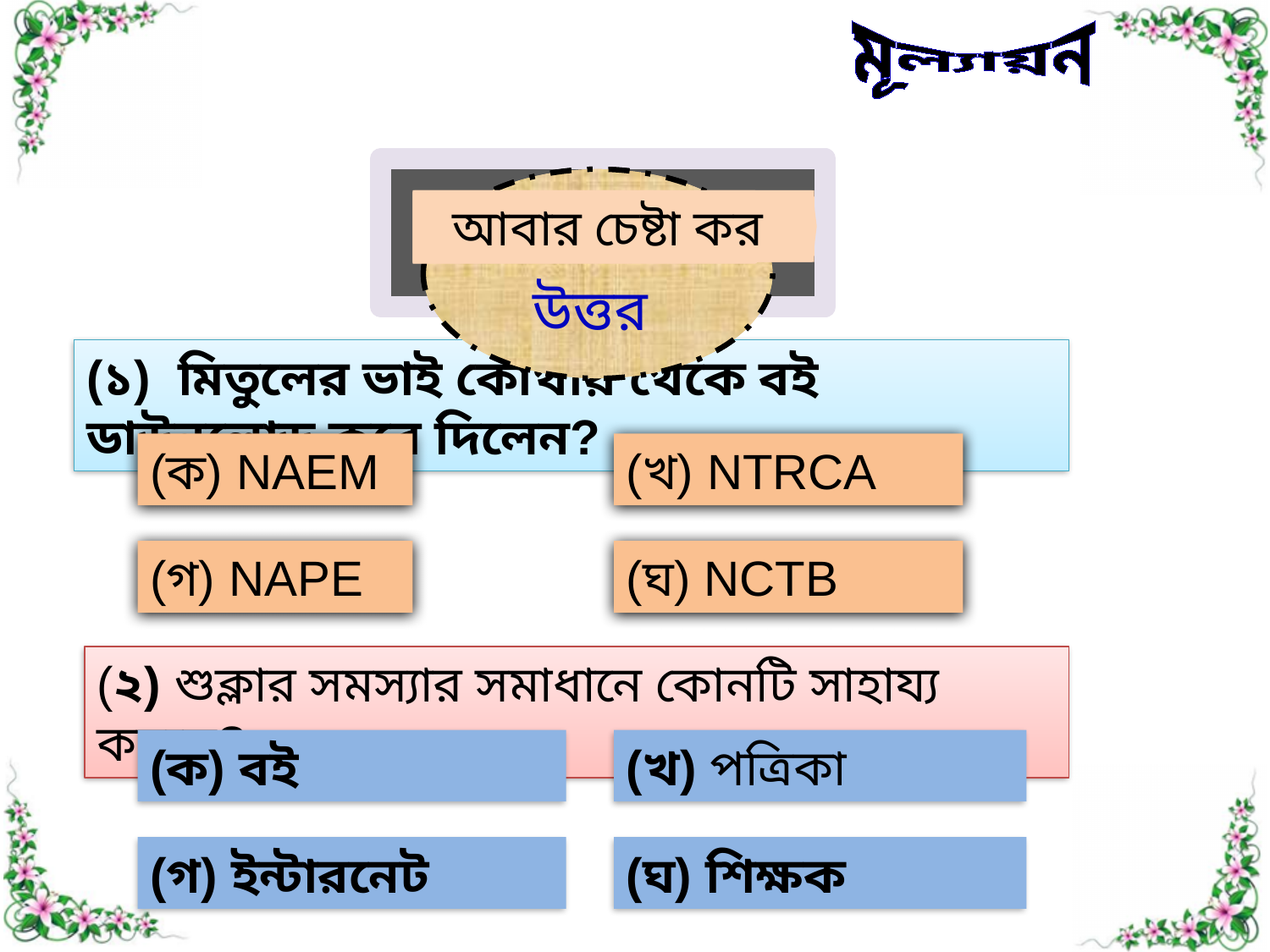

মূল্যায়ন

সঠিক উত্তর
সঠিক উত্তর
আবার চেষ্টা কর
আবার চেষ্টা কর
আবার চেষ্টা কর
আবার চেষ্টা কর
আবার চেষ্টা কর
আবার চেষ্টা কর
(১)  মিতুলের ভাই কোথায় থেকে বই ডাউনলোড করে দিলেন?
(ক) NAEM
(খ) NTRCA
(গ) NAPE
(ঘ) NCTB
(২) শুক্লার সমস্যার সমাধানে কোনটি সাহায্য করছে?
(ক) বই
(খ) পত্রিকা
(গ) ইন্টারনেট
(ঘ) শিক্ষক